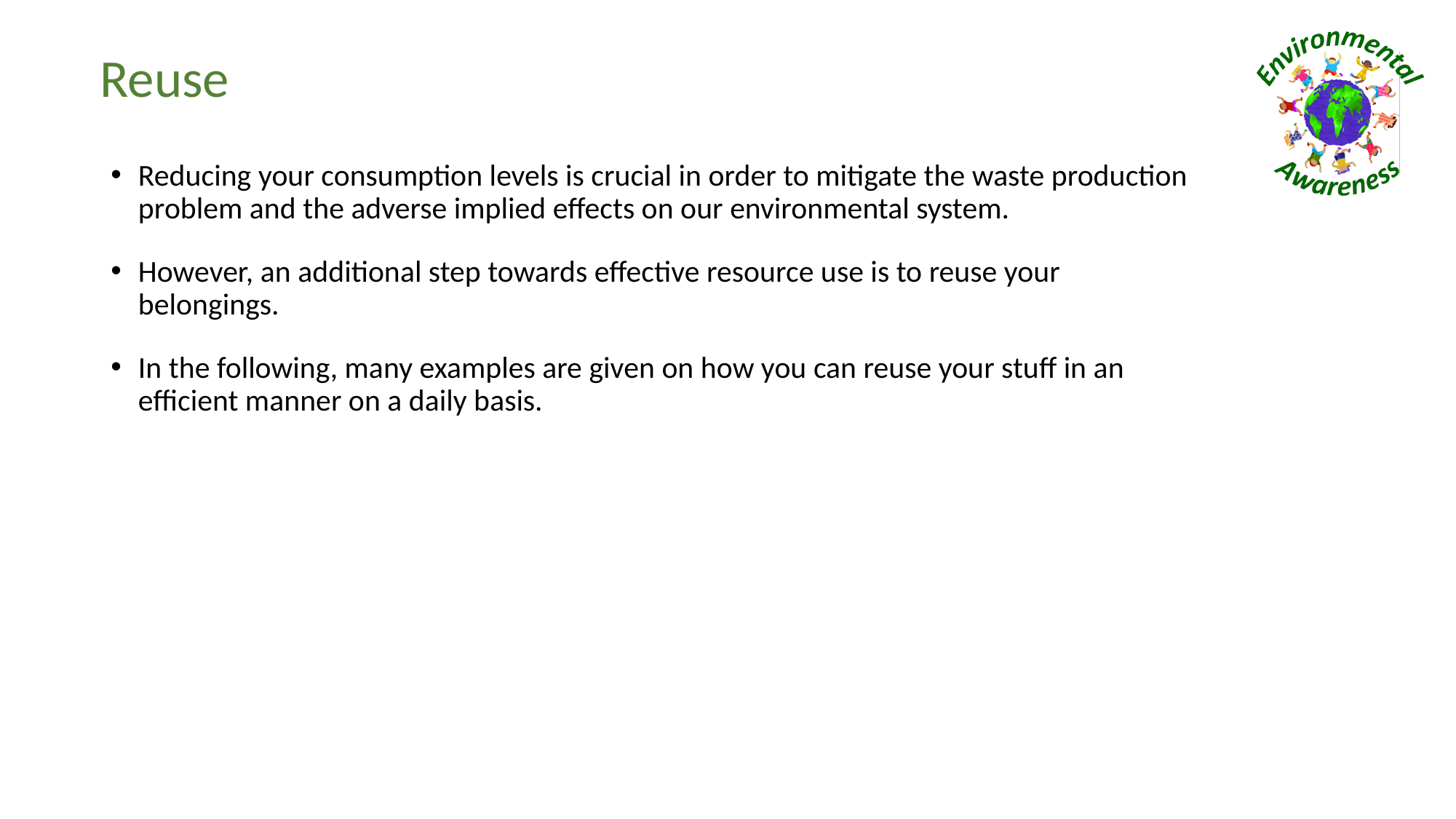

# Reuse
Reducing your consumption levels is crucial in order to mitigate the waste production problem and the adverse implied effects on our environmental system.
However, an additional step towards effective resource use is to reuse your belongings.
In the following, many examples are given on how you can reuse your stuff in an efficient manner on a daily basis.